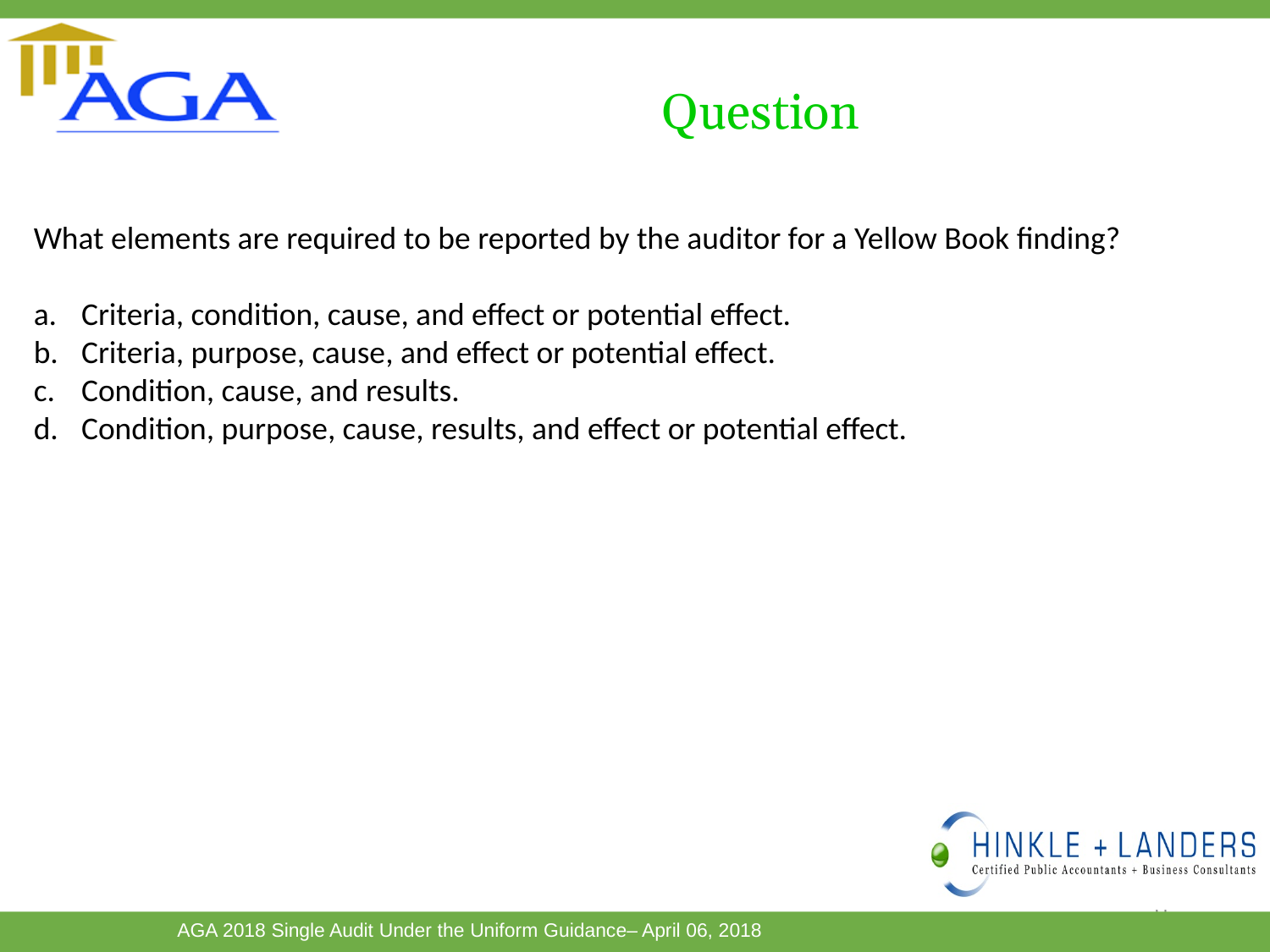

# Question
What elements are required to be reported by the auditor for a Yellow Book finding?

Criteria, condition, cause, and effect or potential effect.
Criteria, purpose, cause, and effect or potential effect.
Condition, cause, and results.
Condition, purpose, cause, results, and effect or potential effect.
51